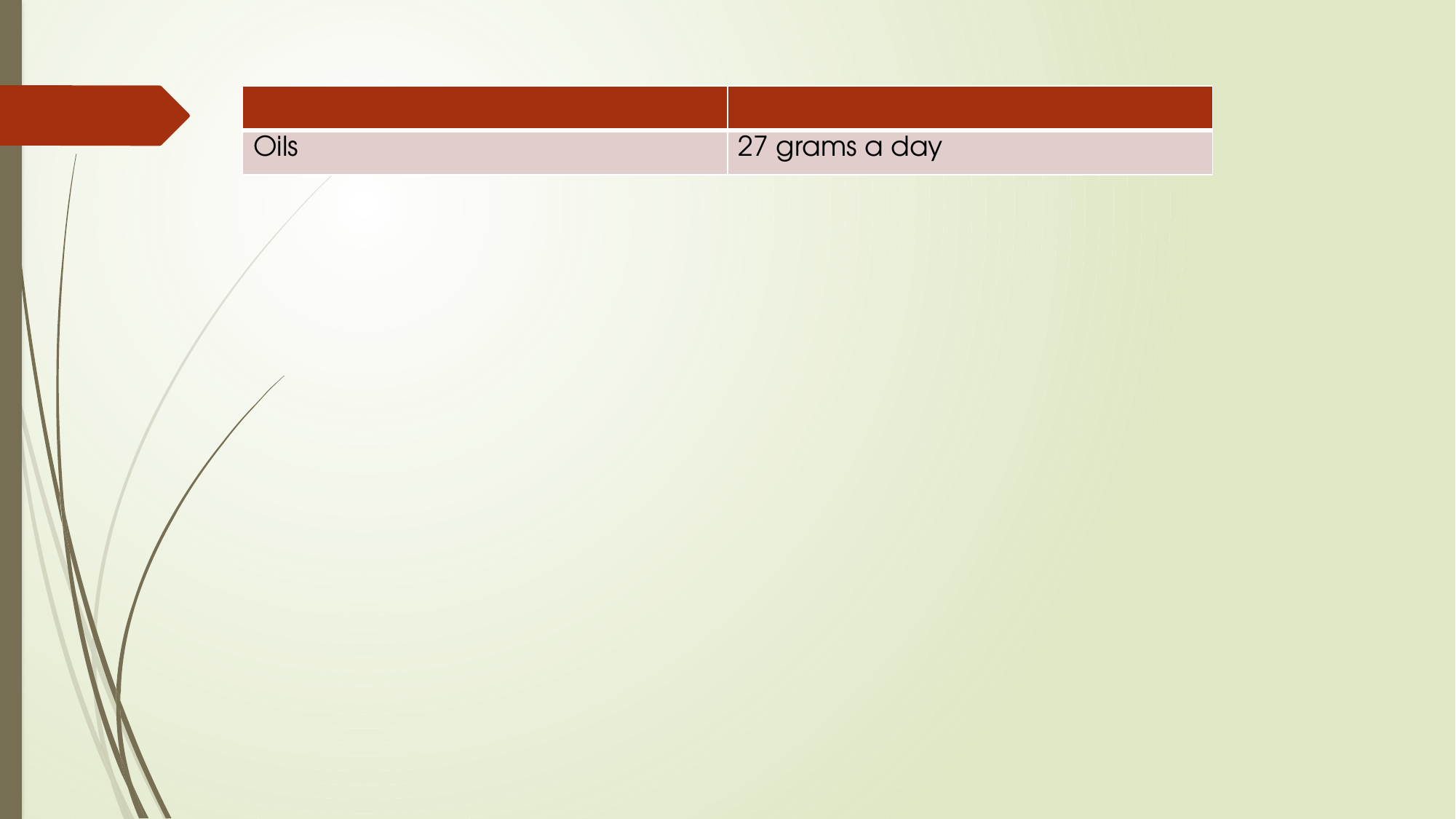

|  |  |
| --- | --- |
| Oils | 27 grams a day |